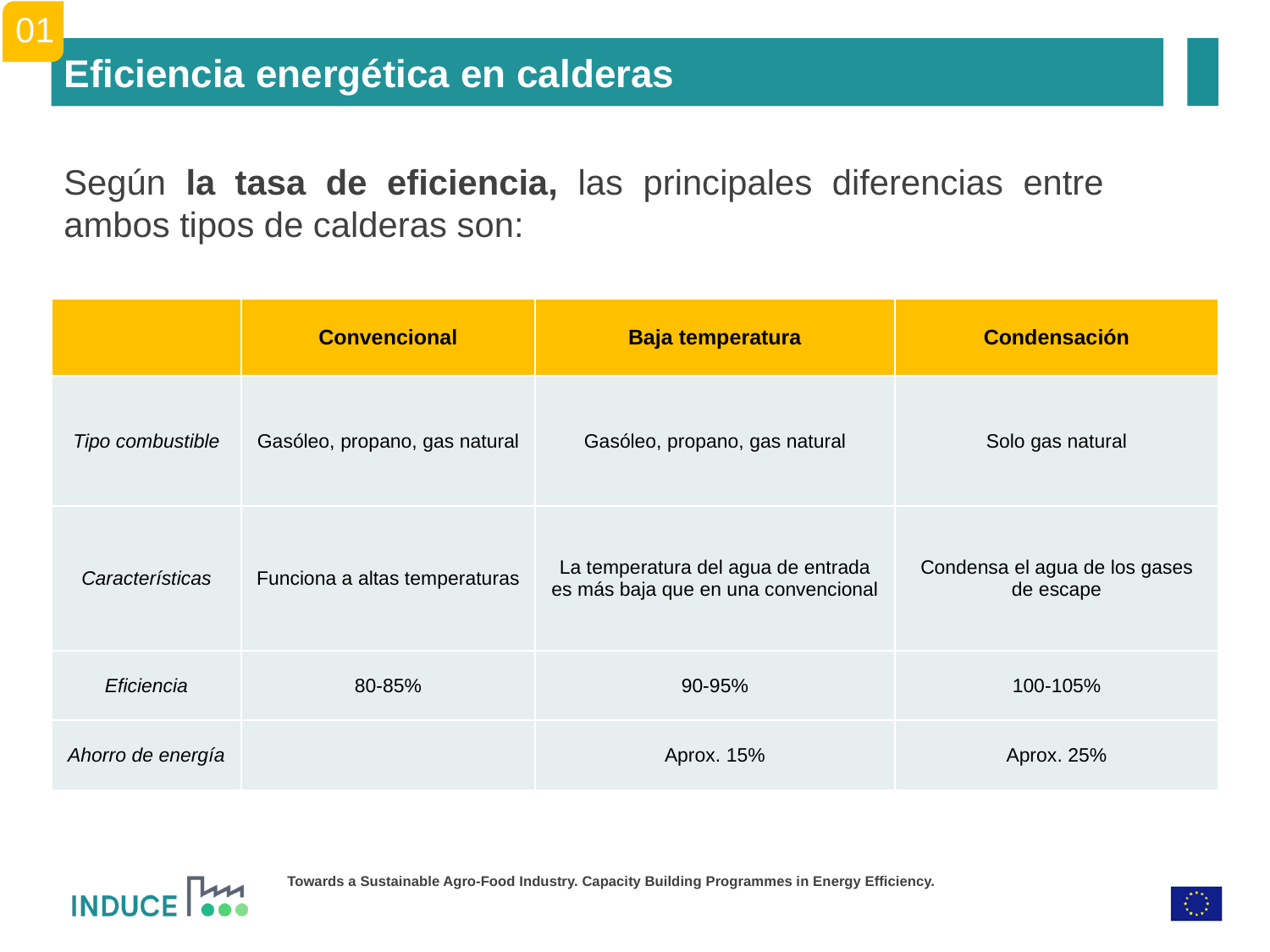

01

Eficiencia energética en calderas
Según la tasa de eficiencia, las principales diferencias entre ambos tipos de calderas son:
|  | Convencional | Baja temperatura | Condensación |
| --- | --- | --- | --- |
| Tipo combustible | Gasóleo, propano, gas natural | Gasóleo, propano, gas natural | Solo gas natural |
| Características | Funciona a altas temperaturas | La temperatura del agua de entrada es más baja que en una convencional | Condensa el agua de los gases de escape |
| Eficiencia | 80-85% | 90-95% | 100-105% |
| Ahorro de energía |  | Aprox. 15% | Aprox. 25% |